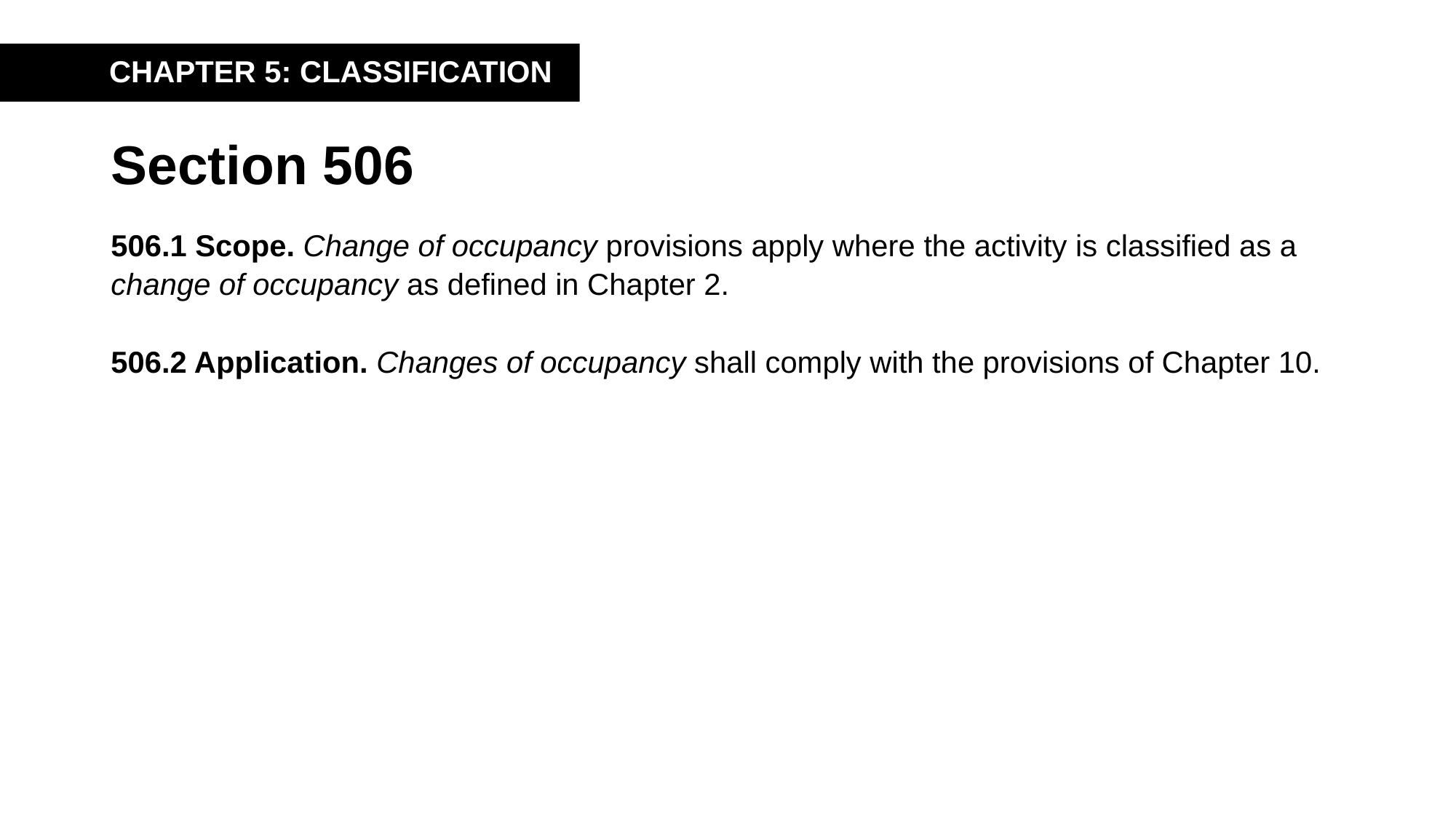

CHAPTER 5: CLASSIFICATION
# Section 506
506.1 Scope. Change of occupancy provisions apply where the activity is classified as a change of occupancy as defined in Chapter 2.

506.2 Application. Changes of occupancy shall comply with the provisions of Chapter 10.